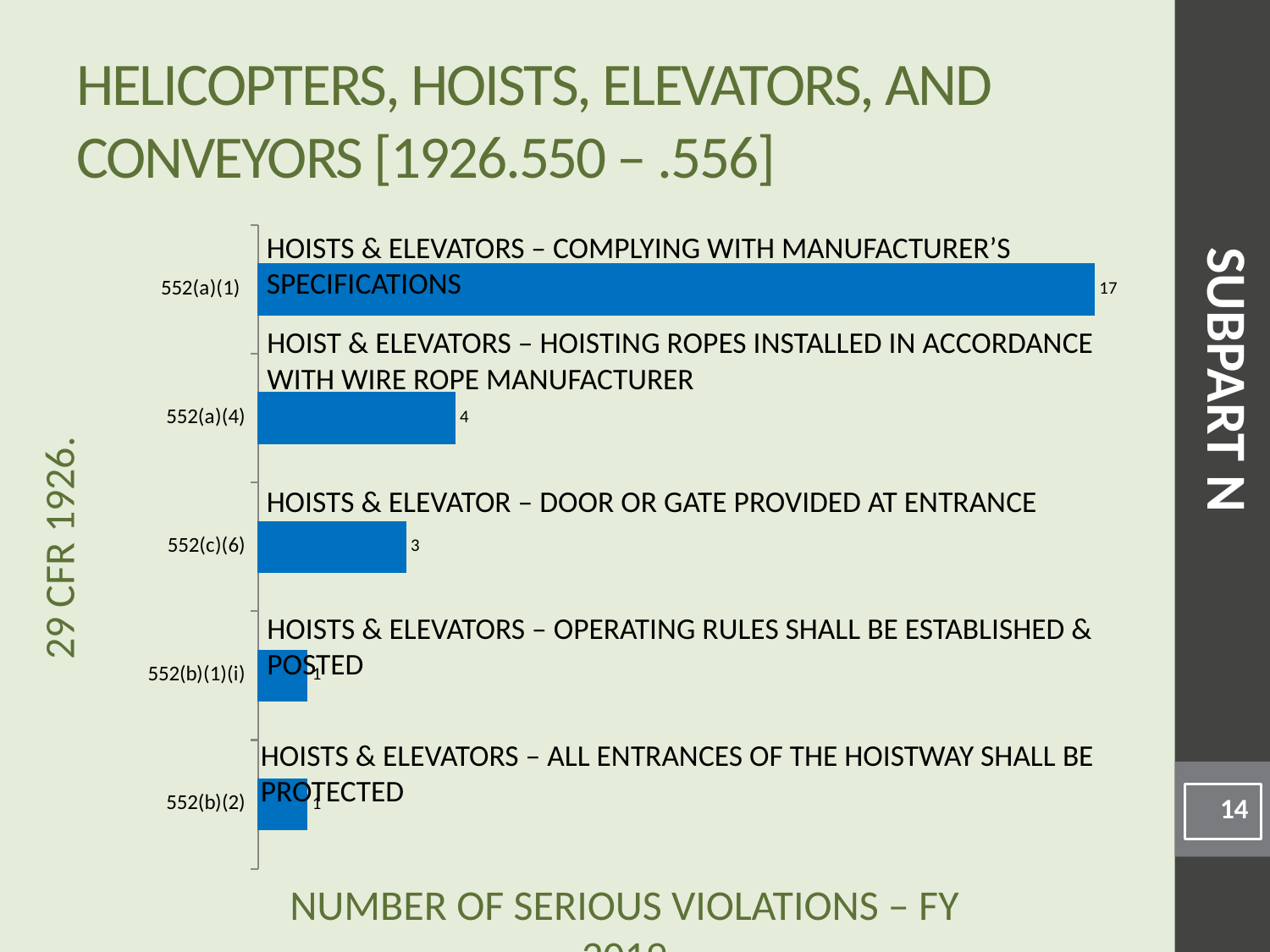

# Helicopters, Hoists, Elevators, and Conveyors [1926.550 – .556]

### Chart

| Category |  |
|---|---|
| 552(b)(2) | 1.0 |
| 552(b)(1)(i) | 1.0 |
| 552(c)(6) | 3.0 |
| 552(a)(4) | 4.0 |
| 552(a)(1)  | 17.0 |
Hoists & Elevators – Complying with manufacturer’s specifications

Hoist & Elevators – Hoisting ropes installed in accordance with wire rope manufacturer
SUBPART N

Hoists & Elevator – Door or gate provided at entrance
Hoists & Elevators – Operating rules shall be established & posted
Hoists & Elevators – All entrances of the hoistway shall be protected
14